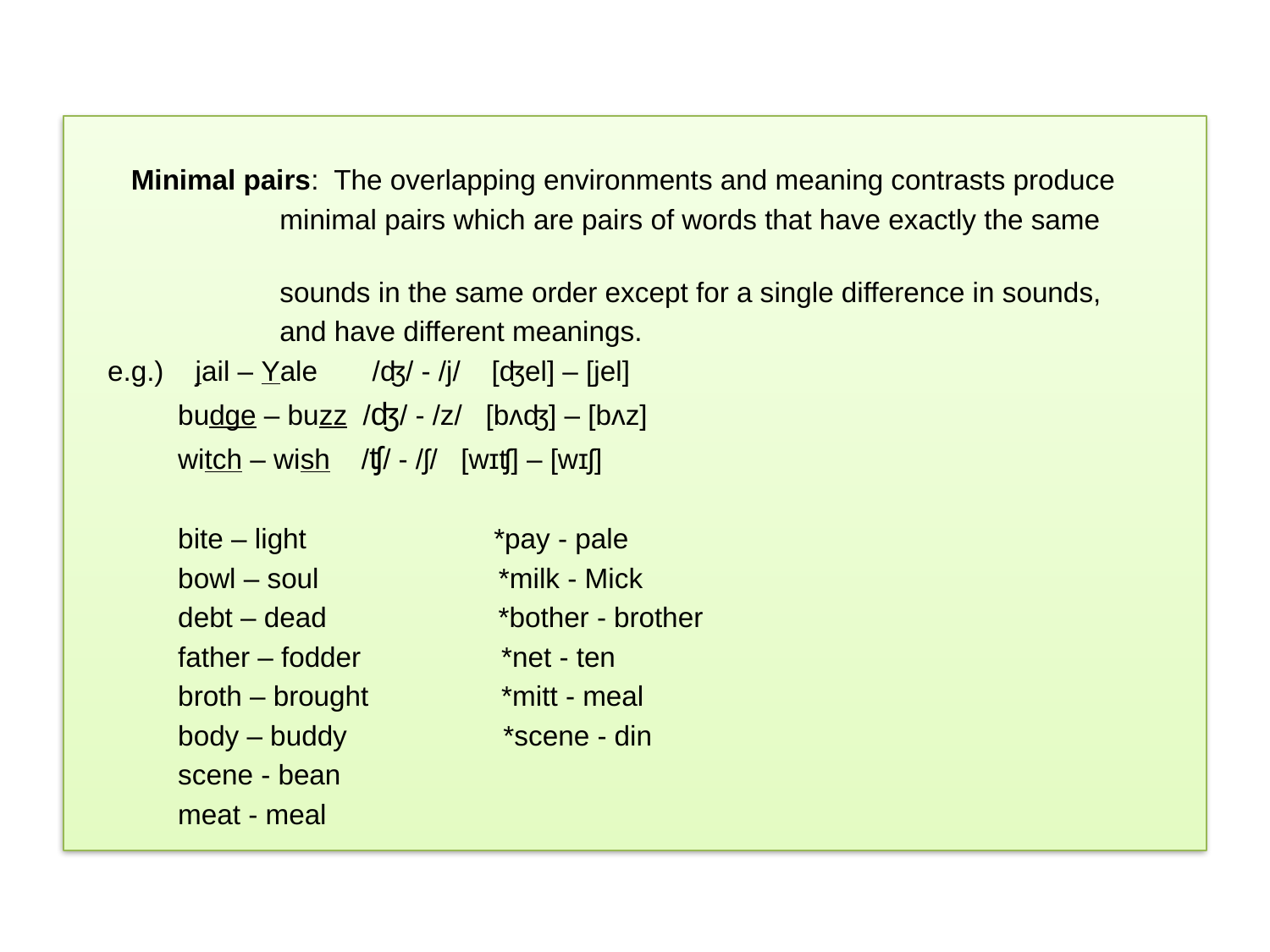

Minimal pairs:  The overlapping environments and meaning contrasts produce
                          minimal pairs which are pairs of words that have exactly the same
                          sounds in the same order except for a single difference in sounds,
                          and have different meanings.
    e.g.)    jail – Yale       /ʤ/ - /j/    [ʤel] – [jel]
             budge – buzz  /ʤ/ - /z/   [bʌʤ] – [bʌz]
             witch – wish    /ʧ/ - /ʃ/   [wɪʧ] – [wɪʃ]

             bite – light                        *pay - pale
             bowl – soul                       *milk - Mick
             debt – dead                      *bother - brother
             father – fodder                  *net - ten
             broth – brought                 *mitt - meal
             body – buddy                    *scene - din
             scene - bean
             meat - meal